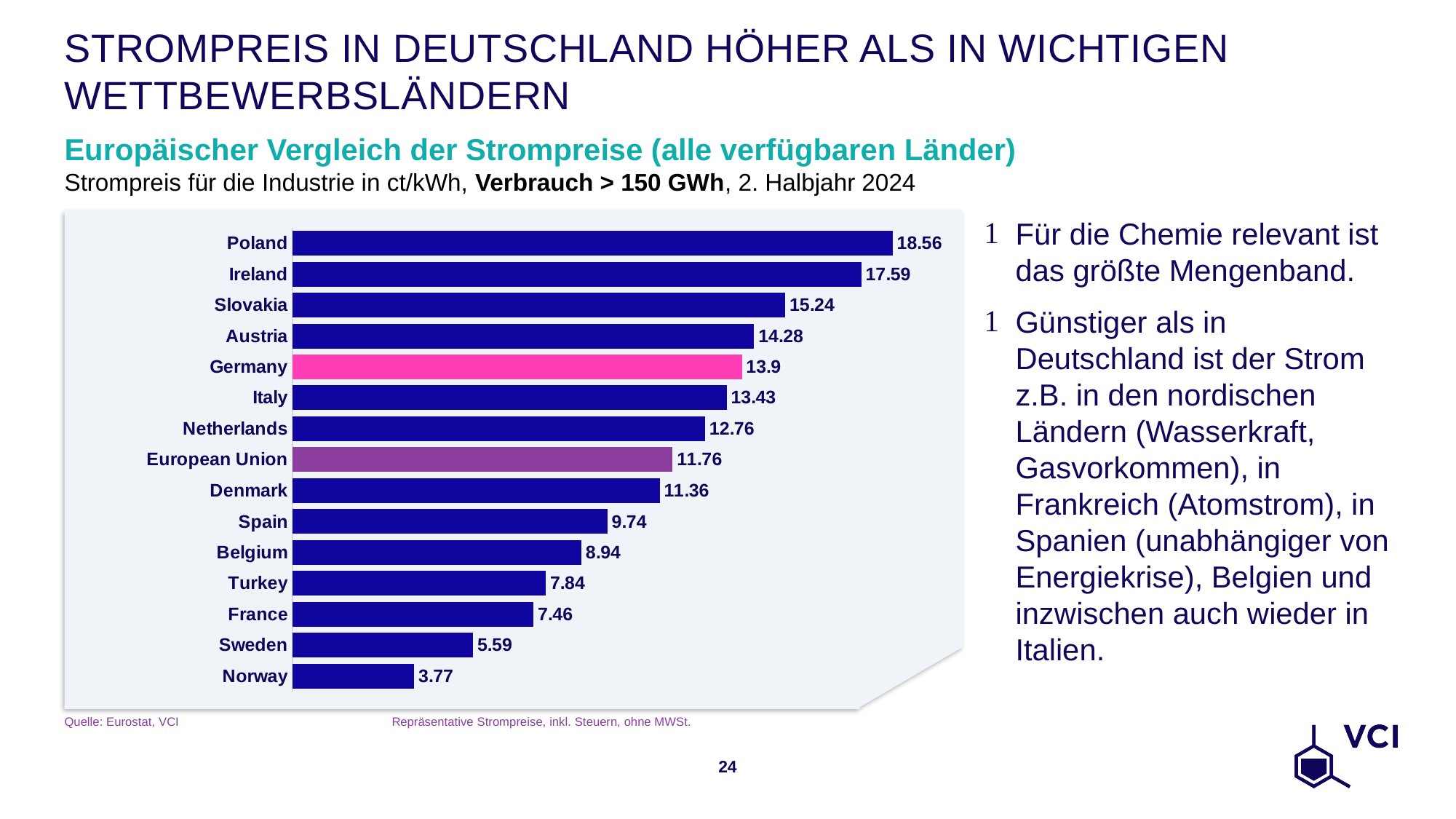

# Strompreis in Deutschland höher als in wichtigen Wettbewerbsländern
Europäischer Vergleich der Strompreise (alle verfügbaren Länder)
Strompreis für die Industrie in ct/kWh, Verbrauch > 150 GWh, 2. Halbjahr 2024

Für die Chemie relevant ist das größte Mengenband.
Günstiger als in Deutschland ist der Strom z.B. in den nordischen Ländern (Wasserkraft, Gasvorkommen), in Frankreich (Atomstrom), in Spanien (unabhängiger von Energiekrise), Belgien und inzwischen auch wieder in Italien.

### Chart

| Category | S2/24 |
|---|---|
| Norway | 3.77 |
| Sweden | 5.59 |
| France | 7.46 |
| Turkey | 7.84 |
| Belgium | 8.94 |
| Spain | 9.74 |
| Denmark | 11.36 |
| European Union | 11.76 |
| Netherlands | 12.76 |
| Italy | 13.43 |
| Germany | 13.9 |
| Austria | 14.28 |
| Slovakia | 15.24 |
| Ireland | 17.59 |
| Poland | 18.56 |
Quelle: Eurostat, VCI		Repräsentative Strompreise, inkl. Steuern, ohne MWSt.

24